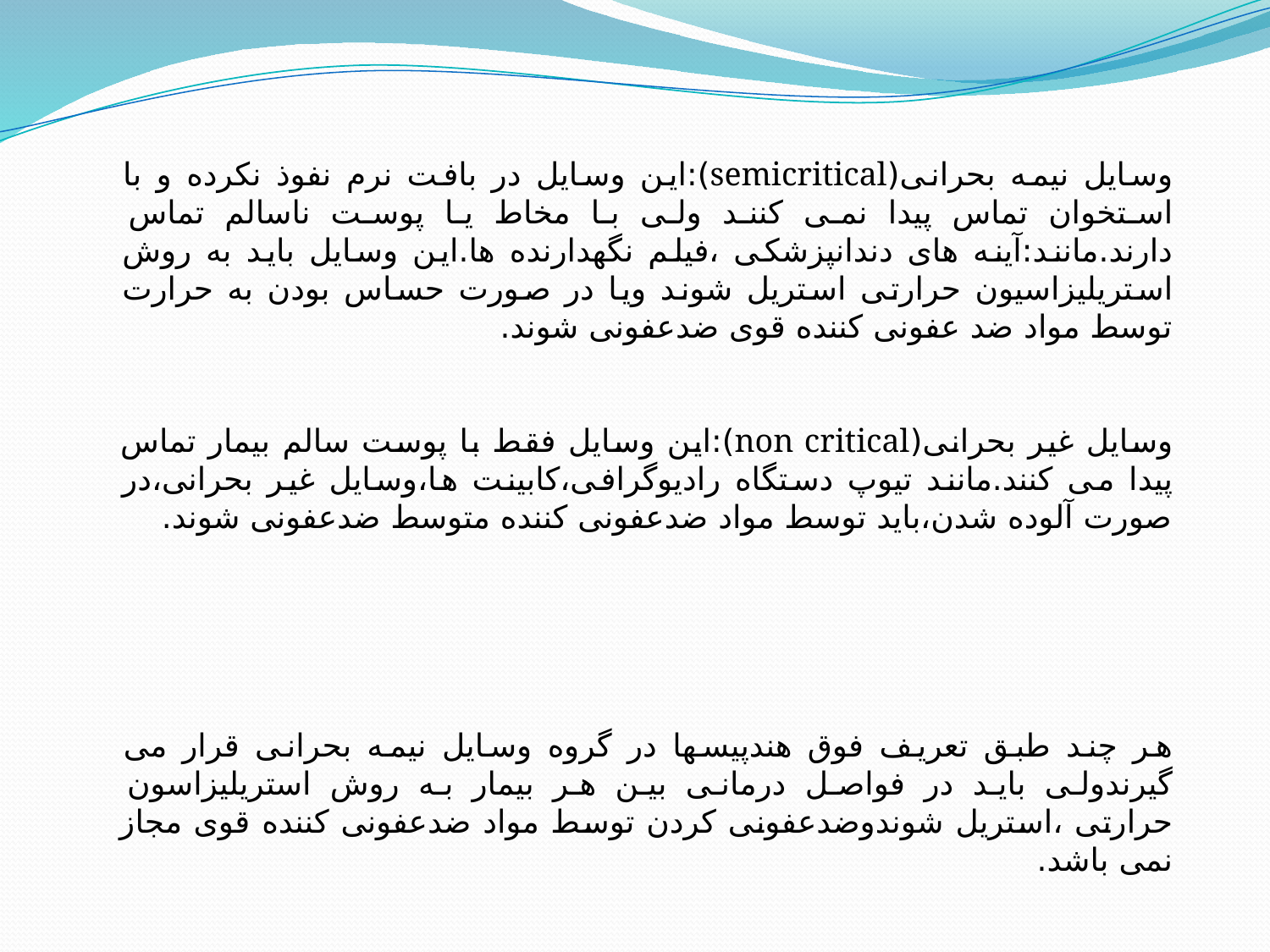

وسایل نیمه بحرانی(semicritical):این وسایل در بافت نرم نفوذ نکرده و با استخوان تماس پیدا نمی کنند ولی با مخاط یا پوست ناسالم تماس دارند.مانند:آینه های دندانپزشکی ،فیلم نگهدارنده ها.این وسایل باید به روش استریلیزاسیون حرارتی استریل شوند ویا در صورت حساس بودن به حرارت توسط مواد ضد عفونی کننده قوی ضدعفونی شوند.

وسایل غیر بحرانی(non critical):این وسایل فقط با پوست سالم بیمار تماس پیدا می کنند.مانند تیوپ دستگاه رادیوگرافی،کابینت ها،وسایل غیر بحرانی،در صورت آلوده شدن،باید توسط مواد ضدعفونی کننده متوسط ضدعفونی شوند.

هر چند طبق تعریف فوق هندپیسها در گروه وسایل نیمه بحرانی قرار می گیرندولی باید در فواصل درمانی بین هر بیمار به روش استریلیزاسون حرارتی ،استریل شوندوضدعفونی کردن توسط مواد ضدعفونی کننده قوی مجاز نمی باشد.